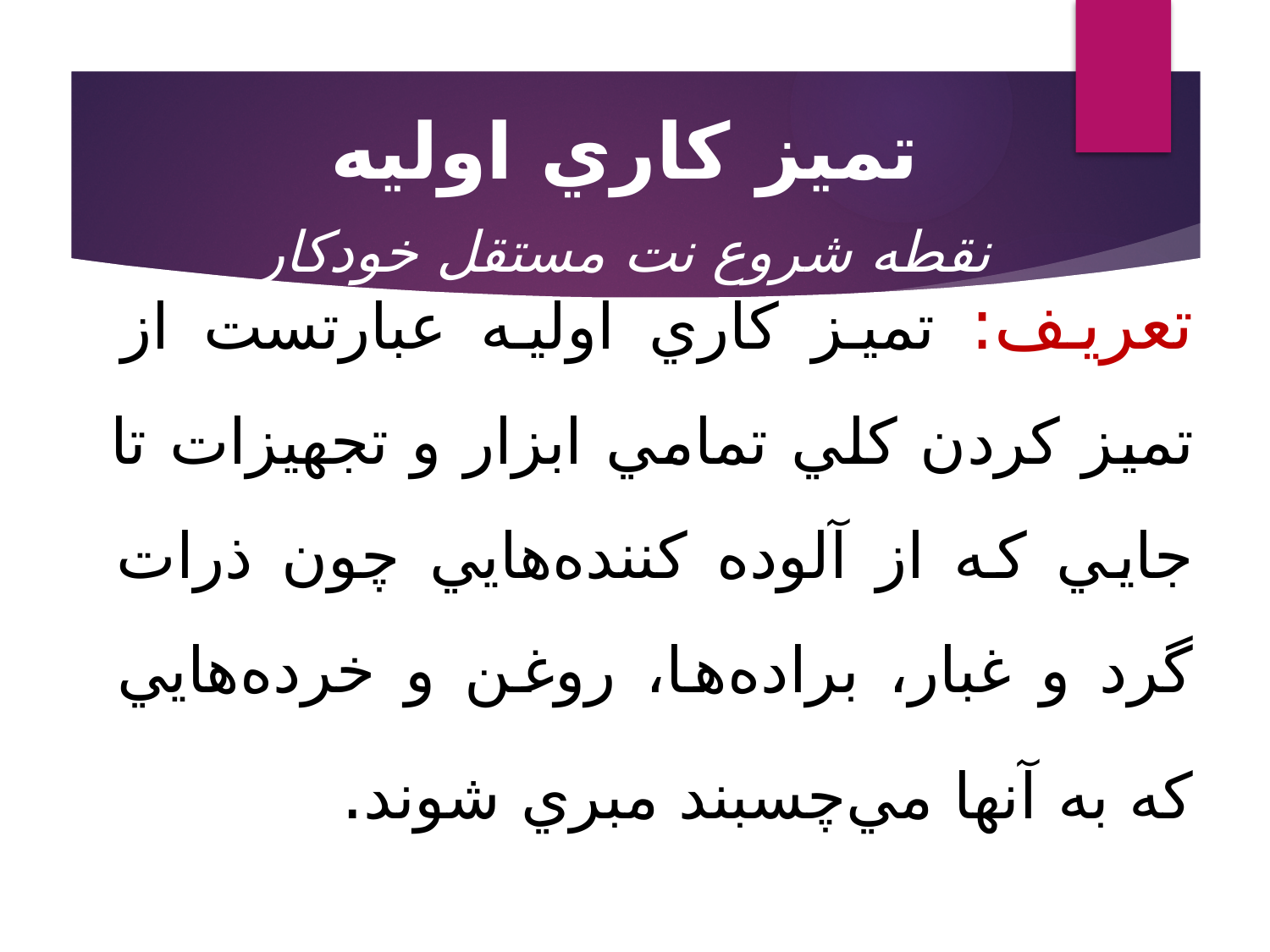

تميز کاري اوليه
 نقطه شروع نت مستقل خودکار
# تعريف: تميز کاري اوليه عبارتست از تميز کردن کلي تمامي ابزار و تجهيزات تا جايي که از آلوده کننده‌هايي چون ذرات گرد و غبار، براده‌ها، روغن و خرده‌هايي که به آنها مي‌چسبند مبري شوند.